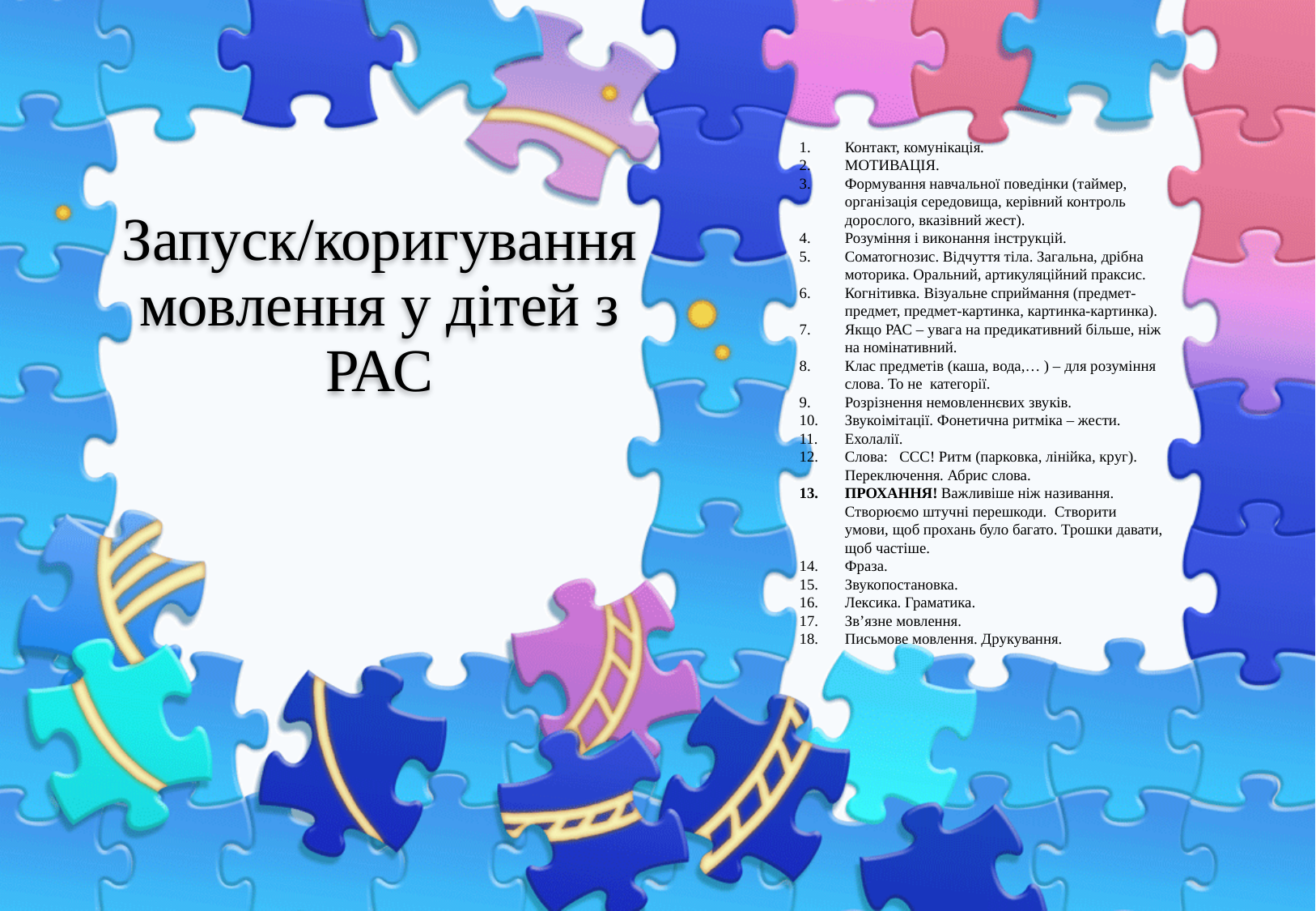

Контакт, комунікація.
МОТИВАЦІЯ.
Формування навчальної поведінки (таймер, організація середовища, керівний контроль дорослого, вказівний жест).
Розуміння і виконання інструкцій.
Соматогнозис. Відчуття тіла. Загальна, дрібна моторика. Оральний, артикуляційний праксис.
Когнітивка. Візуальне сприймання (предмет-предмет, предмет-картинка, картинка-картинка).
Якщо РАС – увага на предикативний більше, ніж на номінативний.
Клас предметів (каша, вода,… ) – для розуміння слова. То не  категорії.
Розрізнення немовленнєвих звуків.
Звукоімітації. Фонетична ритміка – жести.
Ехолалії.
Слова:   ССС! Ритм (парковка, лінійка, круг). Переключення. Абрис слова.
ПРОХАННЯ! Важливіше ніж називання. Створюємо штучні перешкоди.  Створити умови, щоб прохань було багато. Трошки давати, щоб частіше.
Фраза.
Звукопостановка.
Лексика. Граматика.
Зв’язне мовлення.
Письмове мовлення. Друкування.
# Запуск/коригування мовлення у дітей з РАС